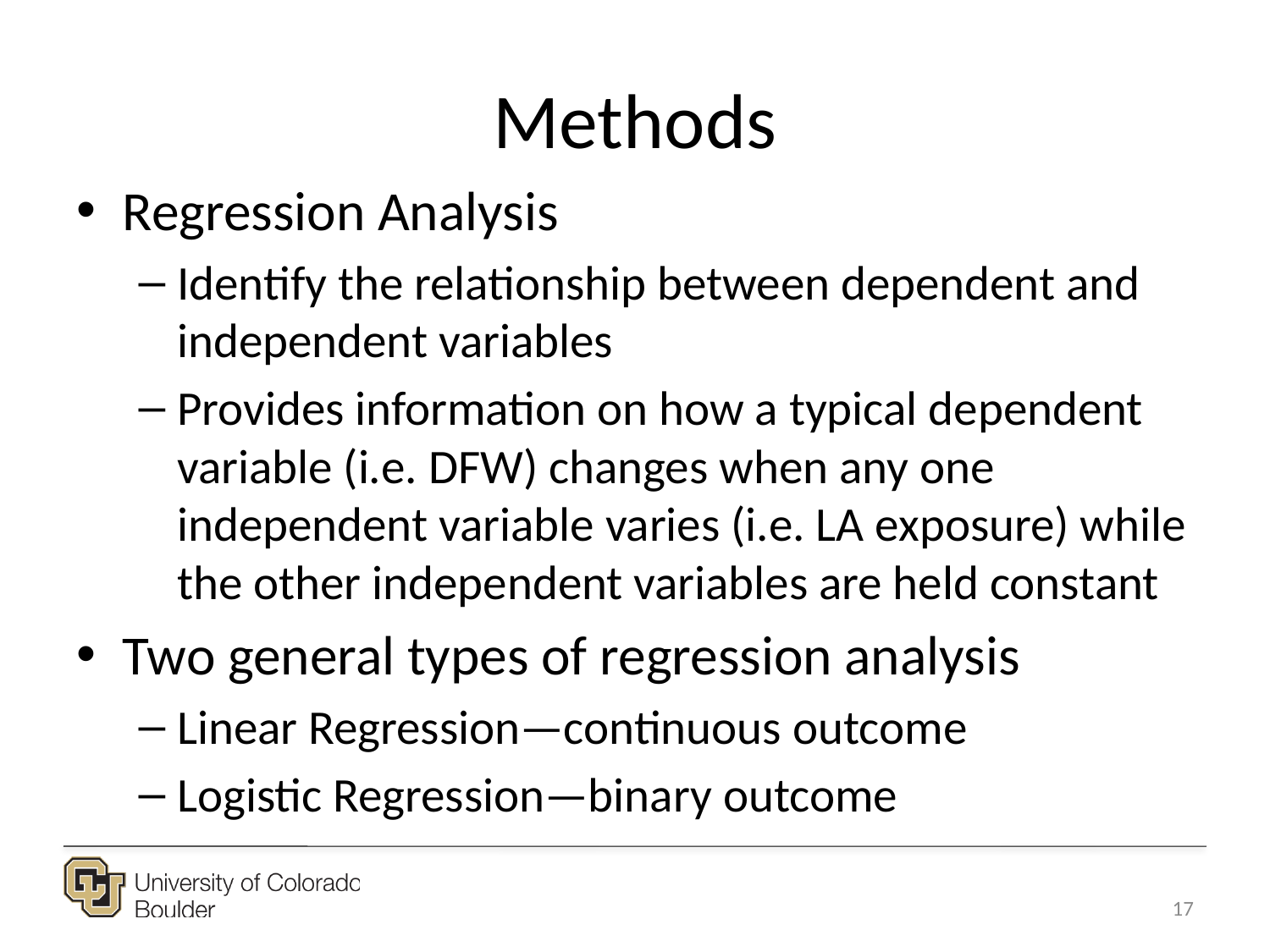

# Methods
Regression Analysis
Identify the relationship between dependent and independent variables
Provides information on how a typical dependent variable (i.e. DFW) changes when any one independent variable varies (i.e. LA exposure) while the other independent variables are held constant
Two general types of regression analysis
Linear Regression—continuous outcome
Logistic Regression—binary outcome

17